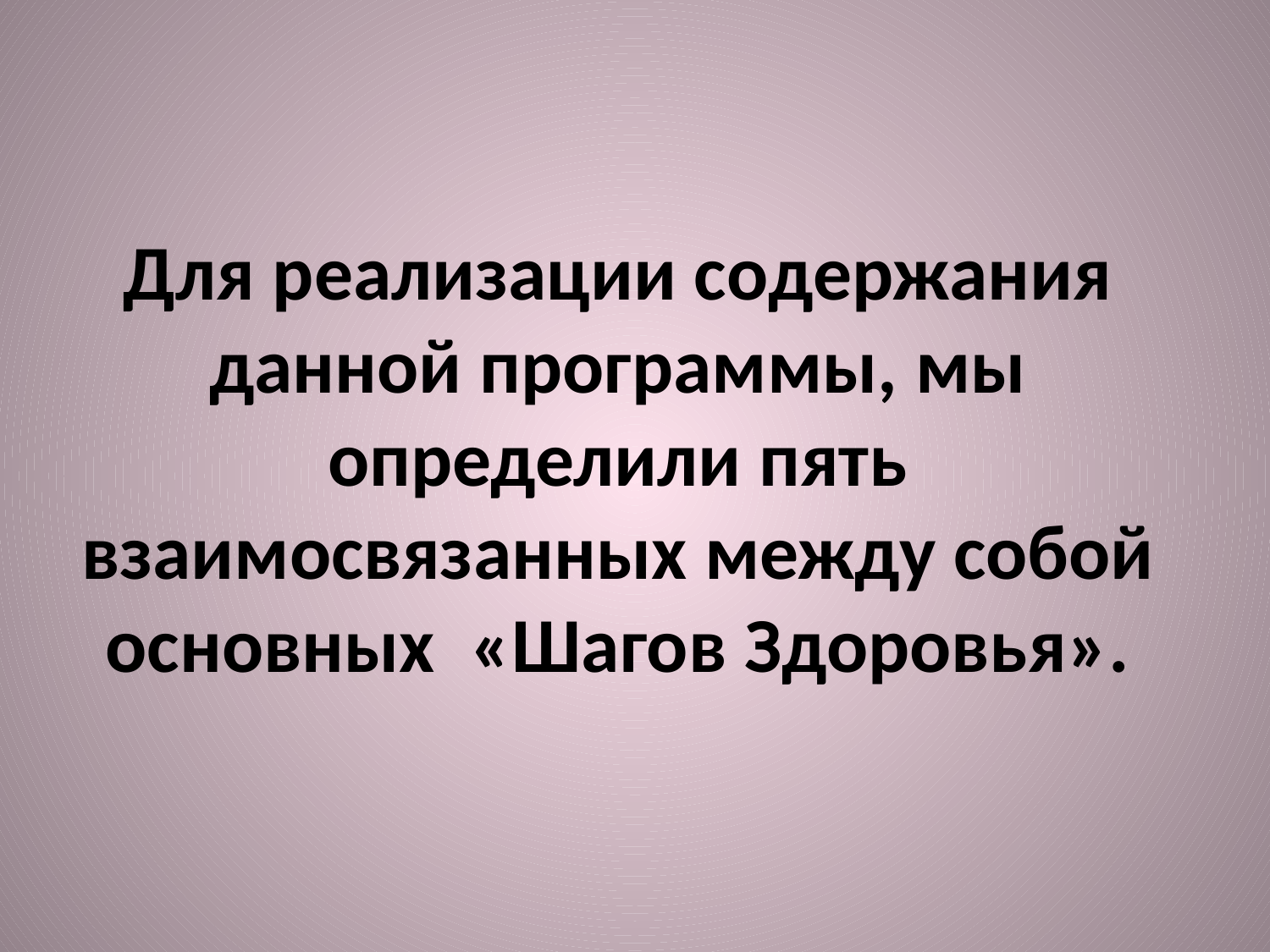

# Для реализации содержания данной программы, мы определили пять взаимосвязанных между собой основных  «Шагов Здоровья».